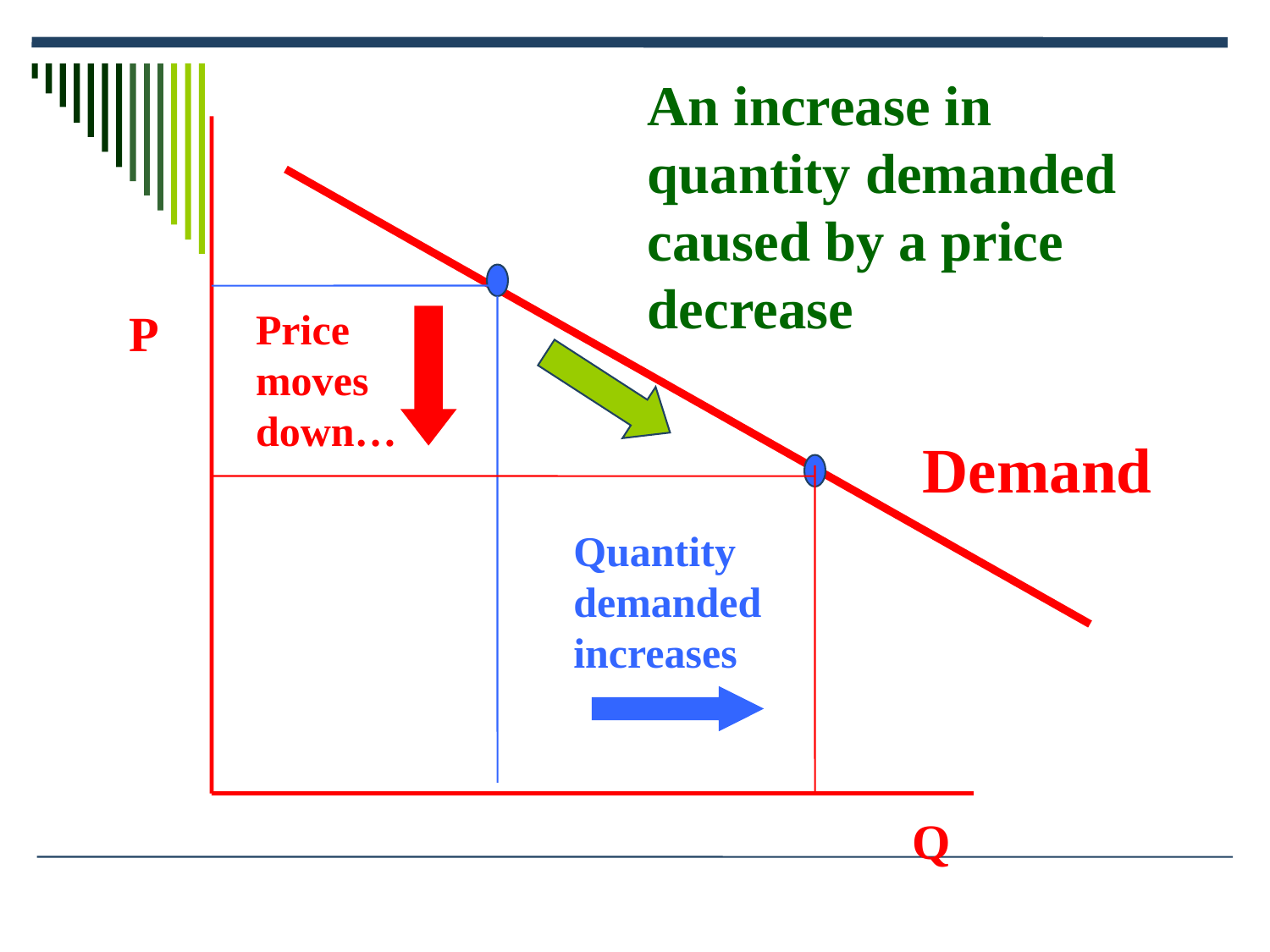

An increase in  quantity demanded caused by a price decrease

P
Price moves down…

Demand

Quantity demanded increases

Q